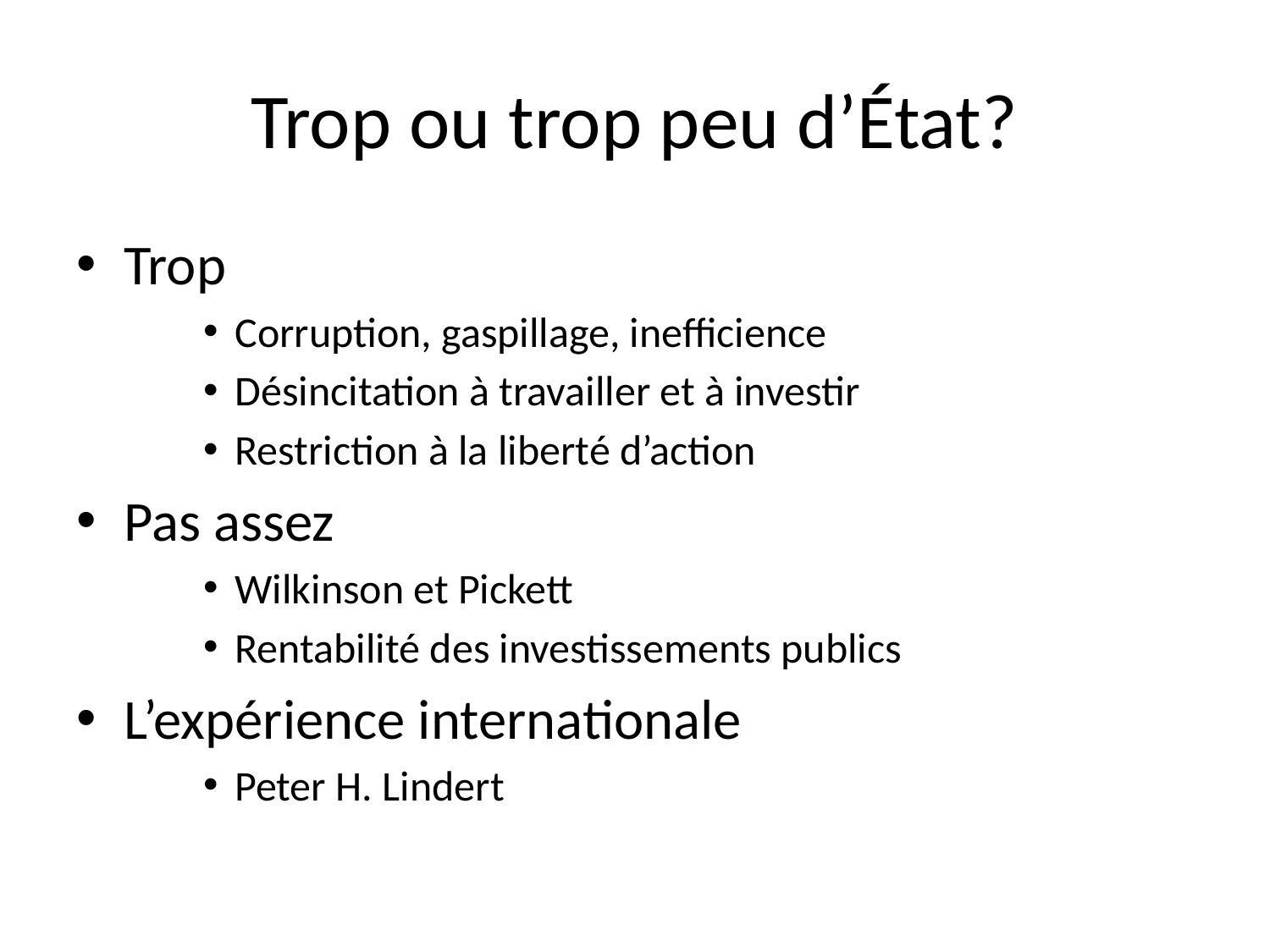

# Trop ou trop peu d’État?
Trop
Corruption, gaspillage, inefficience
Désincitation à travailler et à investir
Restriction à la liberté d’action
Pas assez
Wilkinson et Pickett
Rentabilité des investissements publics
L’expérience internationale
Peter H. Lindert